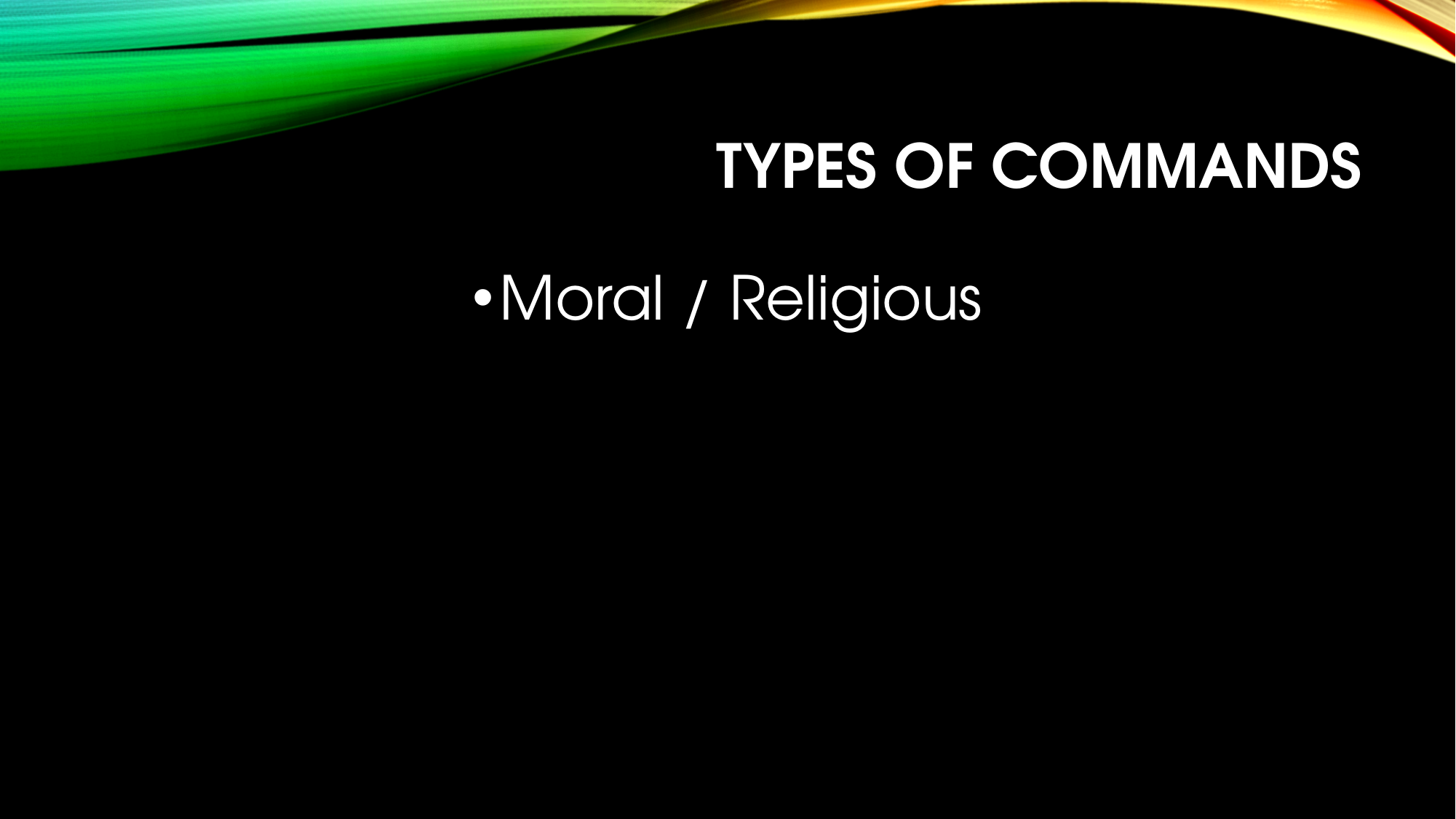

# Types of commands
Moral / Religious